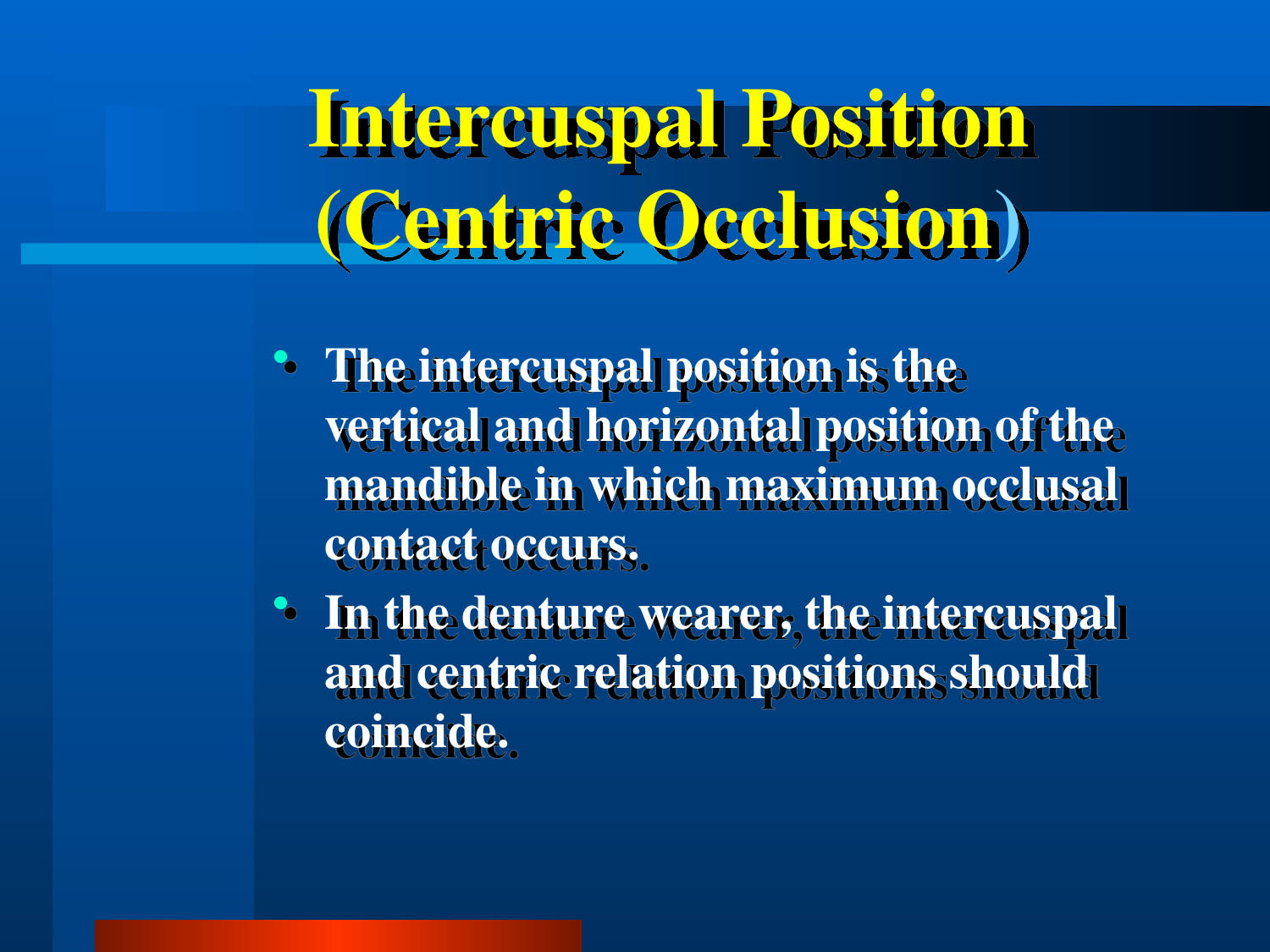

# Intercuspal Position (Centric Occlusion)
The intercuspal position is the vertical and horizontal position of the mandible in which maximum occlusal contact occurs.
In the denture wearer, the intercuspal and centric relation positions should coincide.